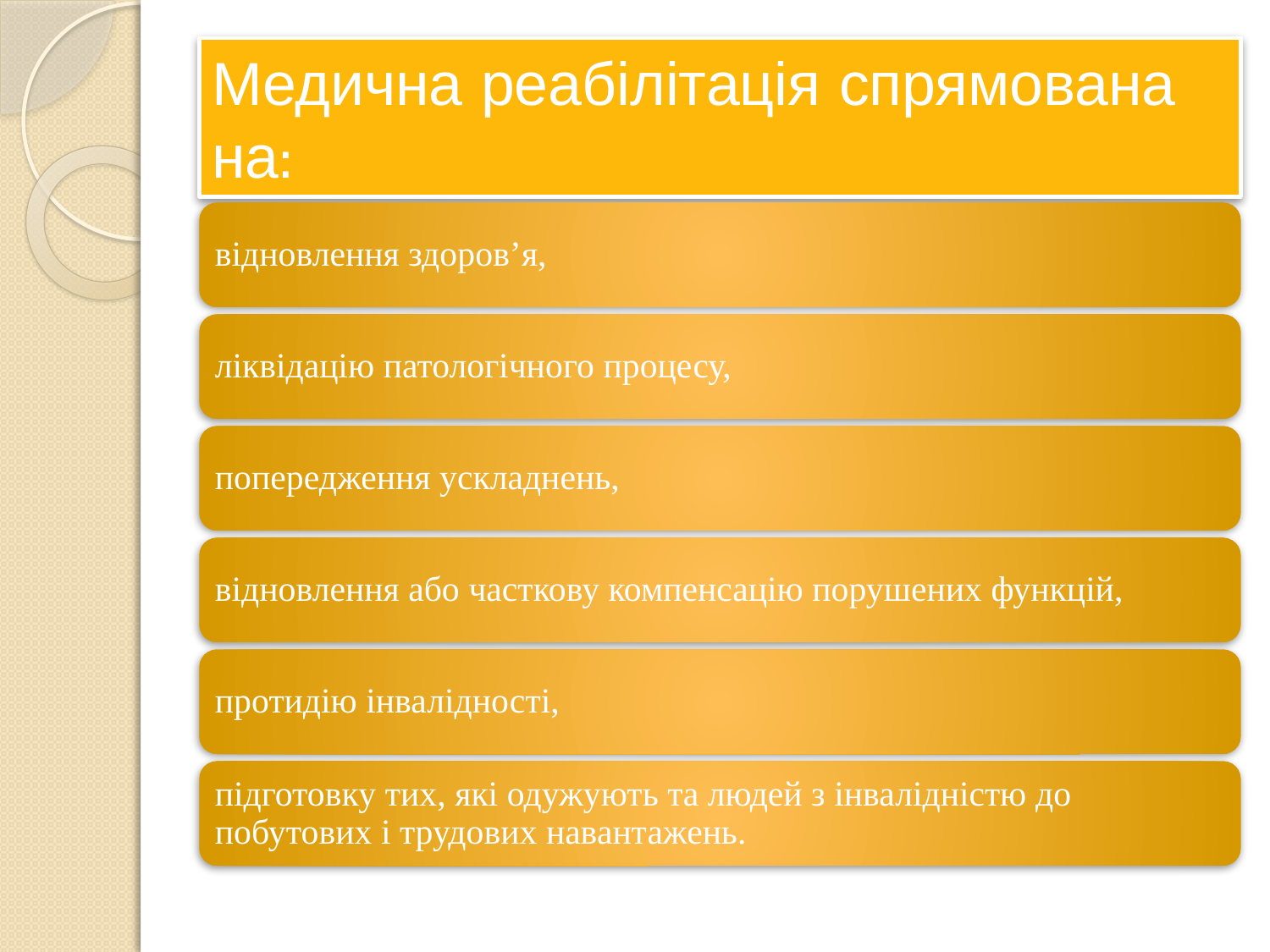

# Медична реабілітація спрямована на:
відновлення здоров’я,
ліквідацію патологічного процесу,
попередження ускладнень,
відновлення або часткову компенсацію порушених функцій,
протидію інвалідності,
підготовку тих, які одужують та людей з інвалідністю до побутових і трудових навантажень.